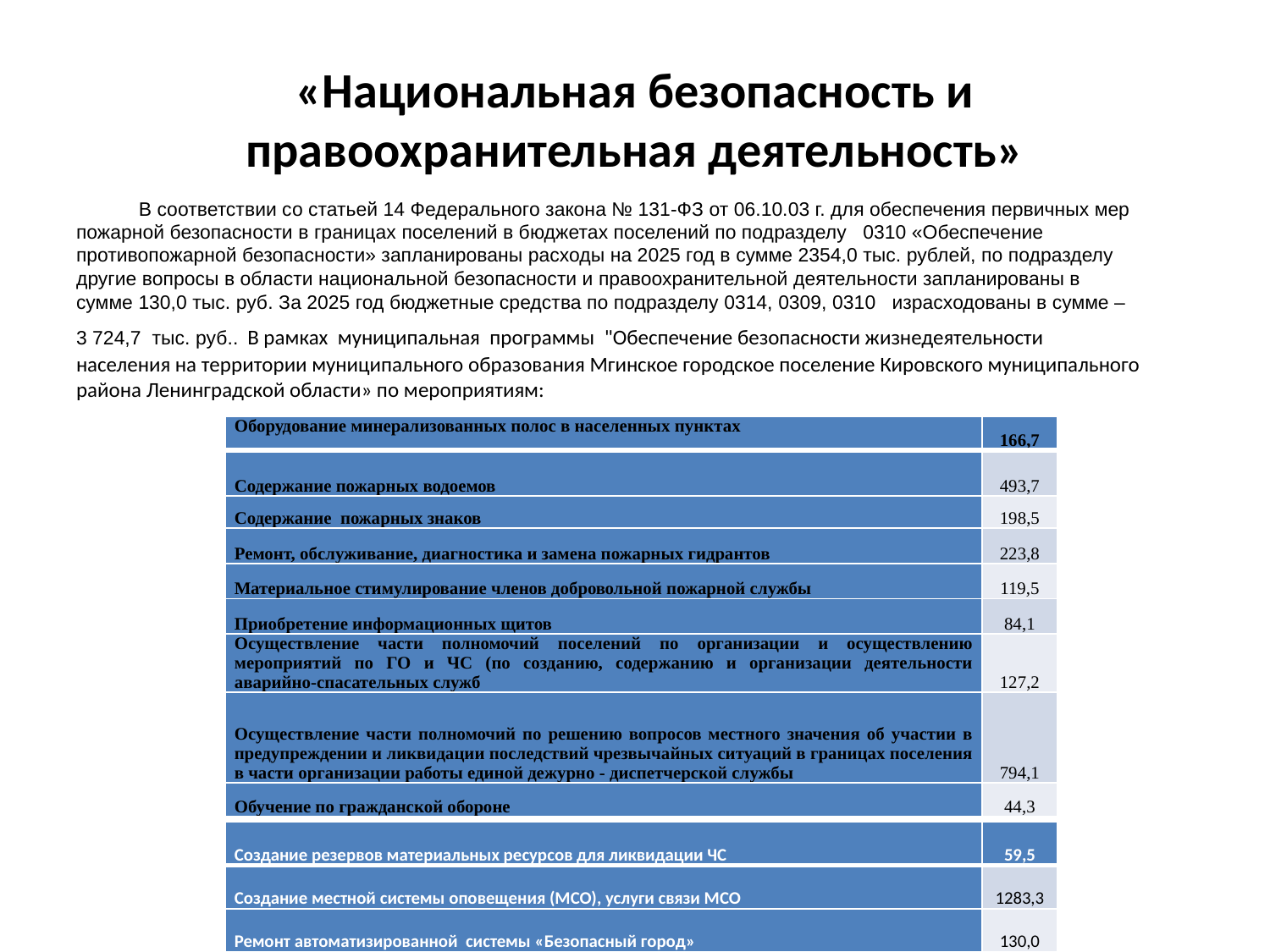

# «Национальная безопасность и правоохранительная деятельность»

В соответствии со статьей 14 Федерального закона № 131-ФЗ от 06.10.03 г. для обеспечения первичных мер пожарной безопасности в границах поселений в бюджетах поселений по подразделу   0310 «Обеспечение противопожарной безопасности» запланированы расходы на 2025 год в сумме 2354,0 тыс. рублей, по подразделу другие вопросы в области национальной безопасности и правоохранительной деятельности запланированы в сумме 130,0 тыс. руб. За 2025 год бюджетные средства по подразделу 0314, 0309, 0310   израсходованы в сумме –  3 724,7  тыс. руб.. В рамках  муниципальная  программы  "Обеспечение безопасности жизнедеятельности населения на территории муниципального образования Мгинское городское поселение Кировского муниципального района Ленинградской области» по мероприятиям:

| Оборудование минерализованных полос в населенных пунктах | 166,7 |
| --- | --- |
| Содержание пожарных водоемов | 493,7 |
| Содержание пожарных знаков | 198,5 |
| Ремонт, обслуживание, диагностика и замена пожарных гидрантов | 223,8 |
| Материальное стимулирование членов добровольной пожарной службы | 119,5 |
| Приобретение информационных щитов | 84,1 |
| Осуществление части полномочий поселений по организации и осуществлению мероприятий по ГО и ЧС (по созданию, содержанию и организации деятельности аварийно-спасательных служб | 127,2 |
| Осуществление части полномочий по решению вопросов местного значения об участии в предупреждении и ликвидации последствий чрезвычайных ситуаций в границах поселения в части организации работы единой дежурно - диспетчерской службы | 794,1 |
| Обучение по гражданской обороне | 44,3 |
| Создание резервов материальных ресурсов для ликвидации ЧС | 59,5 |
| --- | --- |
| Создание местной системы оповещения (МСО), услуги связи МСО | 1283,3 |
| Ремонт автоматизированной системы «Безопасный город» | 130,0 |